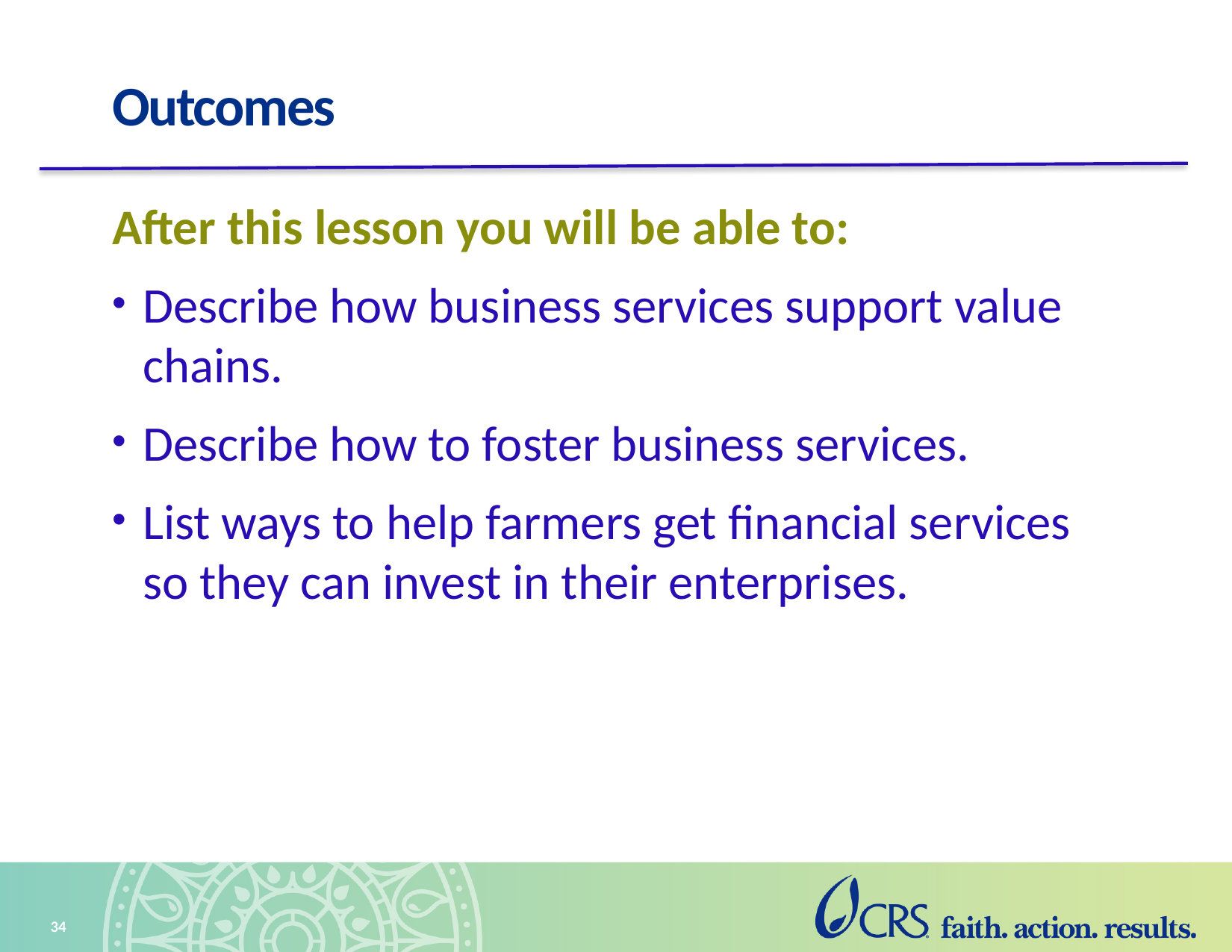

# Outcomes
After this lesson you will be able to:
Describe how business services support value chains.
Describe how to foster business services.
List ways to help farmers get financial services so they can invest in their enterprises.
34